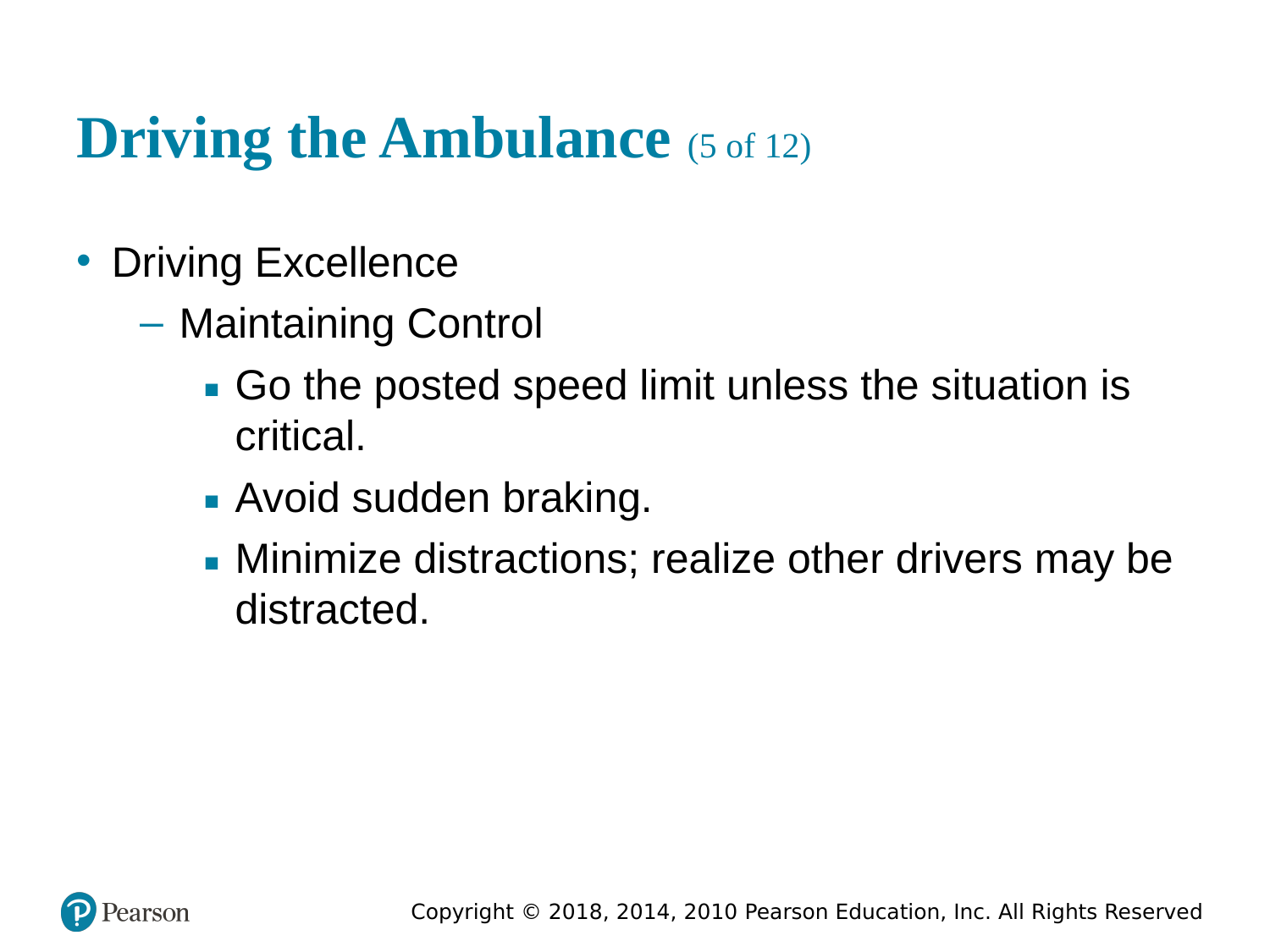

# Driving the Ambulance (5 of 12)
Driving Excellence
Maintaining Control
Go the posted speed limit unless the situation is critical.
Avoid sudden braking.
Minimize distractions; realize other drivers may be distracted.